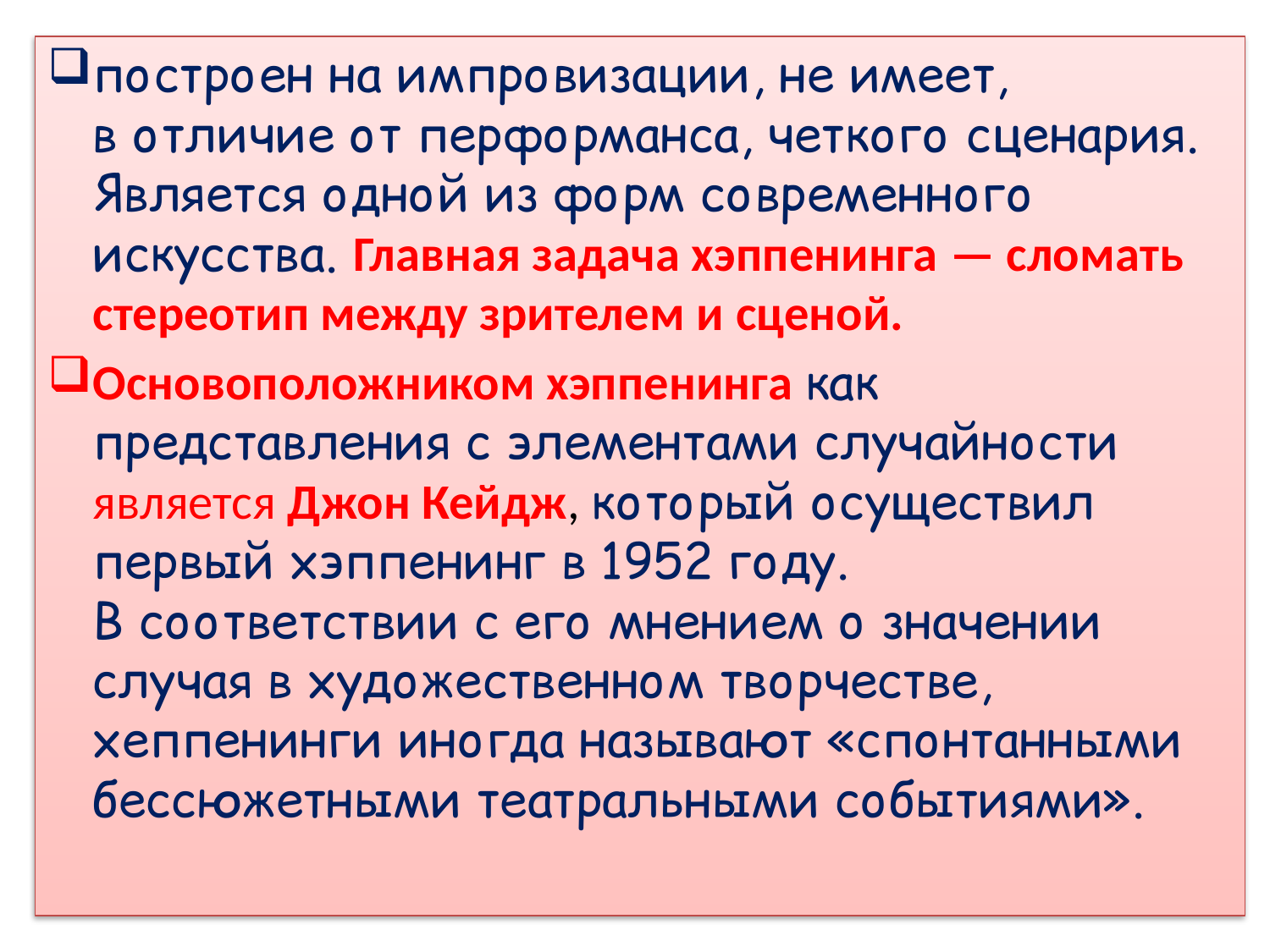

построен на импровизации, не имеет, в отличие от перформанса, четкого сценария. Является одной из форм современного искусства. Главная задача хэппенинга — сломать стереотип между зрителем и сценой.
Основоположником хэппенинга как представления с элементами случайности является Джон Кейдж, который осуществил первый хэппенинг в 1952 году. В соответствии с его мнением о значении случая в художественном творчестве, хеппенинги иногда называют «спонтанными бессюжетными театральными событиями».